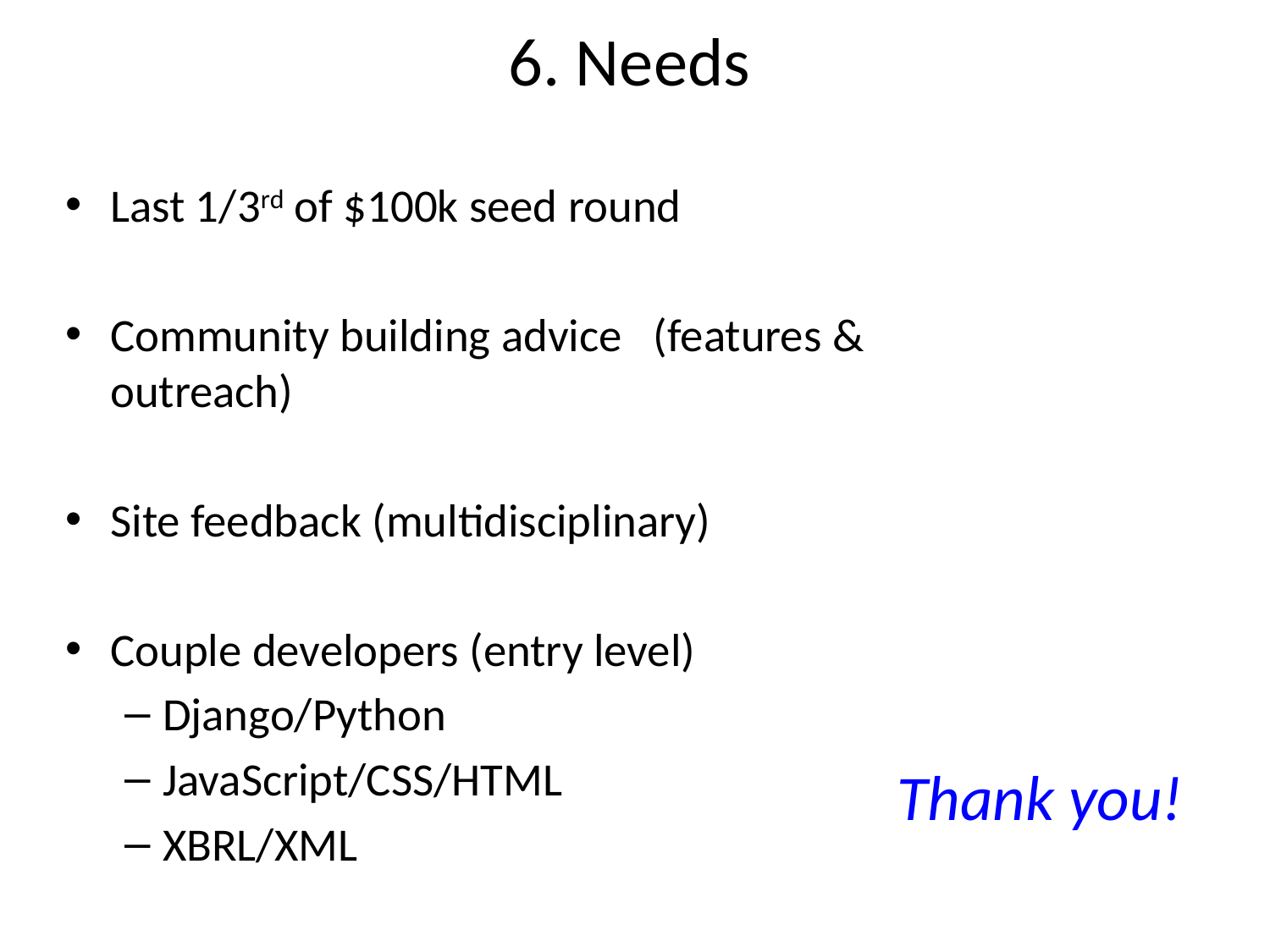

# 6. Needs
Last 1/3rd of $100k seed round

Community building advice   (features & outreach)

Site feedback (multidisciplinary)

Couple developers (entry level)
Django/Python
JavaScript/CSS/HTML
XBRL/XML

Thank you!